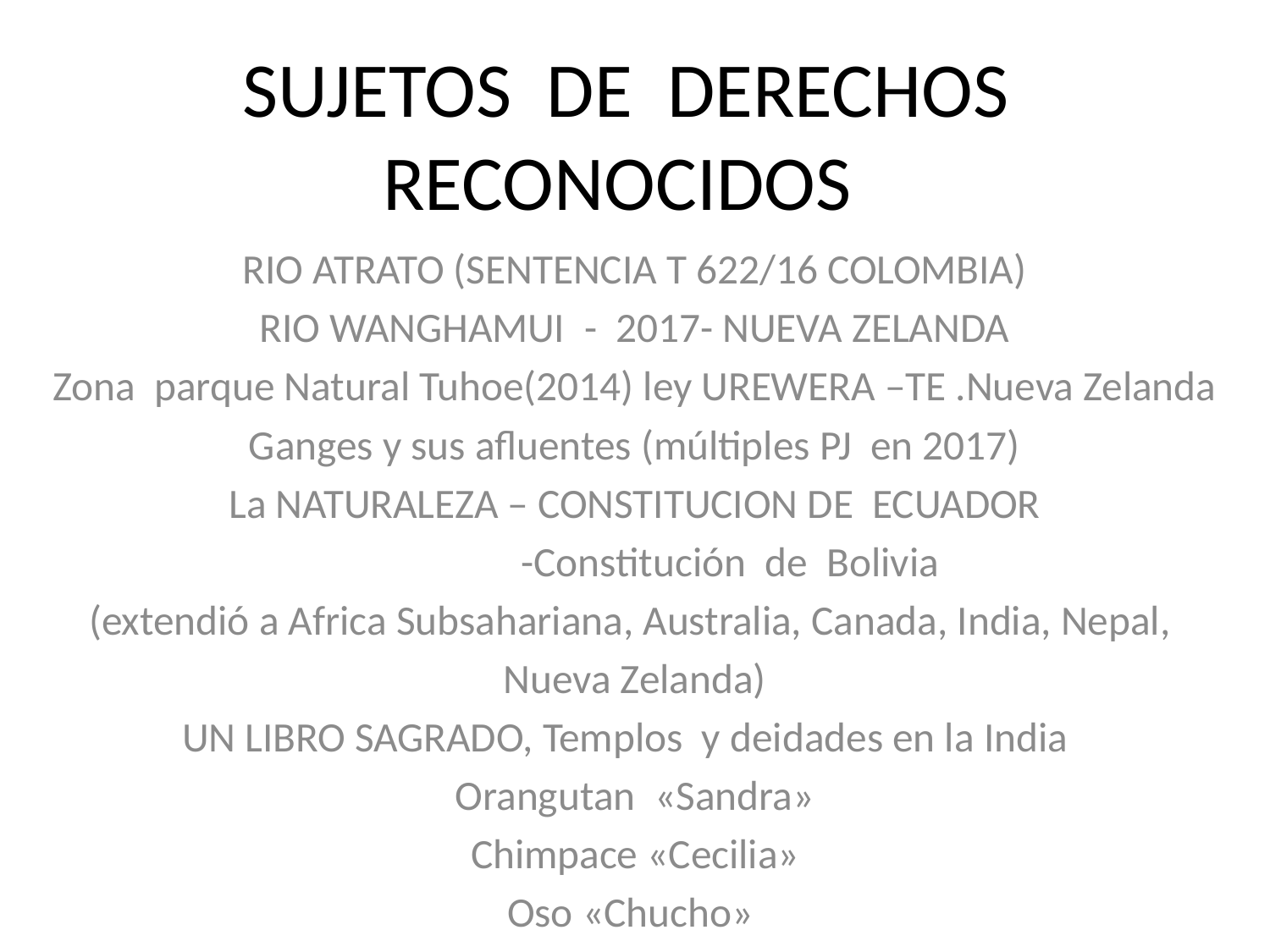

# SUJETOS  DE  DERECHOS  RECONOCIDOS
RIO ATRATO (SENTENCIA T 622/16 COLOMBIA)
RIO WANGHAMUI  -  2017- NUEVA ZELANDA
Zona  parque Natural Tuhoe(2014) ley UREWERA –TE .Nueva Zelanda
Ganges y sus afluentes (múltiples PJ  en 2017)
La NATURALEZA – CONSTITUCION DE  ECUADOR
                    -Constitución  de  Bolivia
(extendió a Africa Subsahariana, Australia, Canada, India, Nepal,
Nueva Zelanda)
UN LIBRO SAGRADO, Templos  y deidades en la India
Orangutan  «Sandra»
Chimpace «Cecilia»
Oso «Chucho»